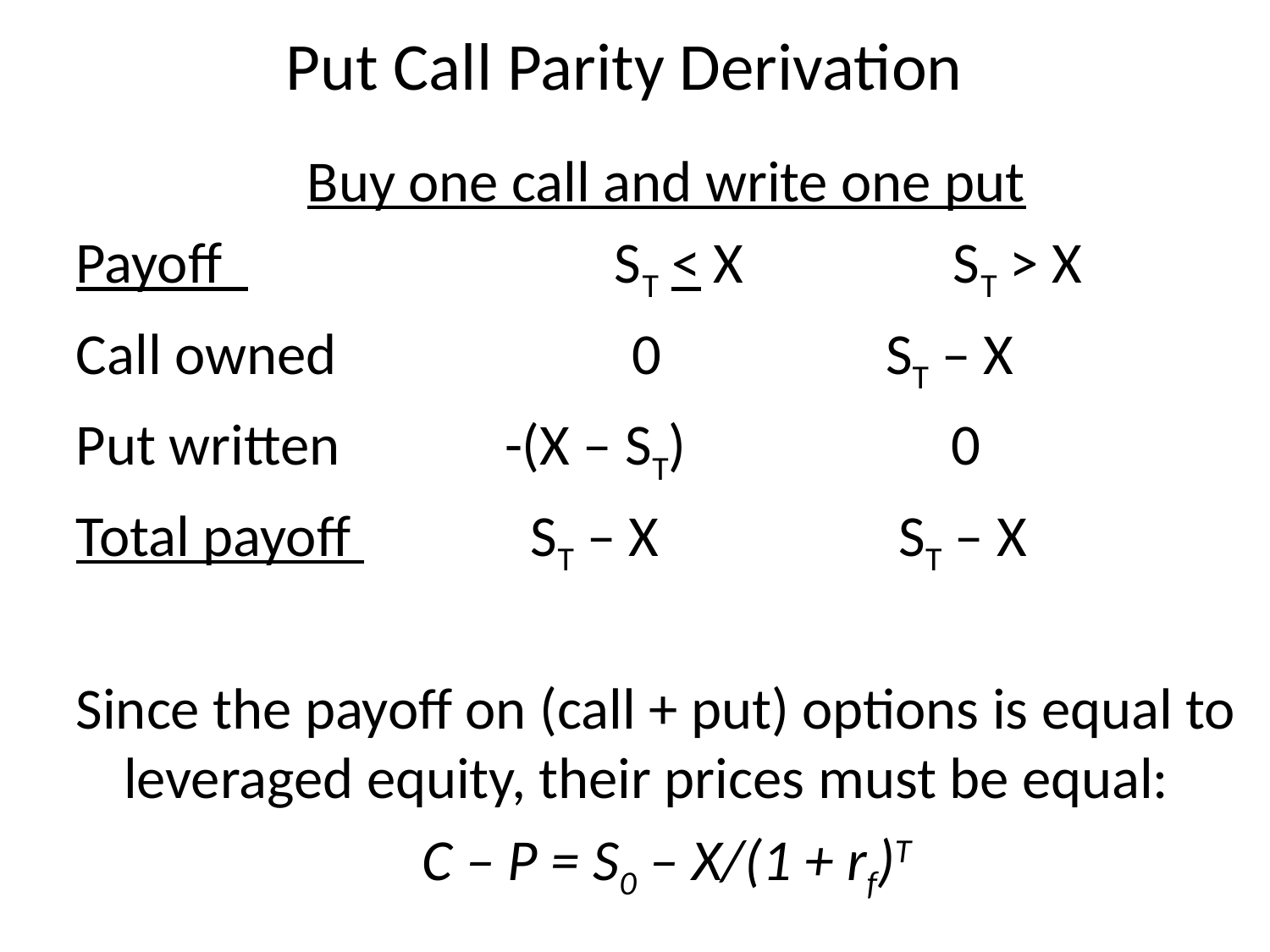

Put Call Parity Derivation
Buy one call and write one put
Payoff                              ST < X                ST > X
Call owned			0		ST – X
Put written		-(X – ST)		     0
Total payoff 		  ST – X		 ST – X

Since the payoff on (call + put) options is equal to leveraged equity, their prices must be equal:
C – P = S0 – X/(1 + rf)T